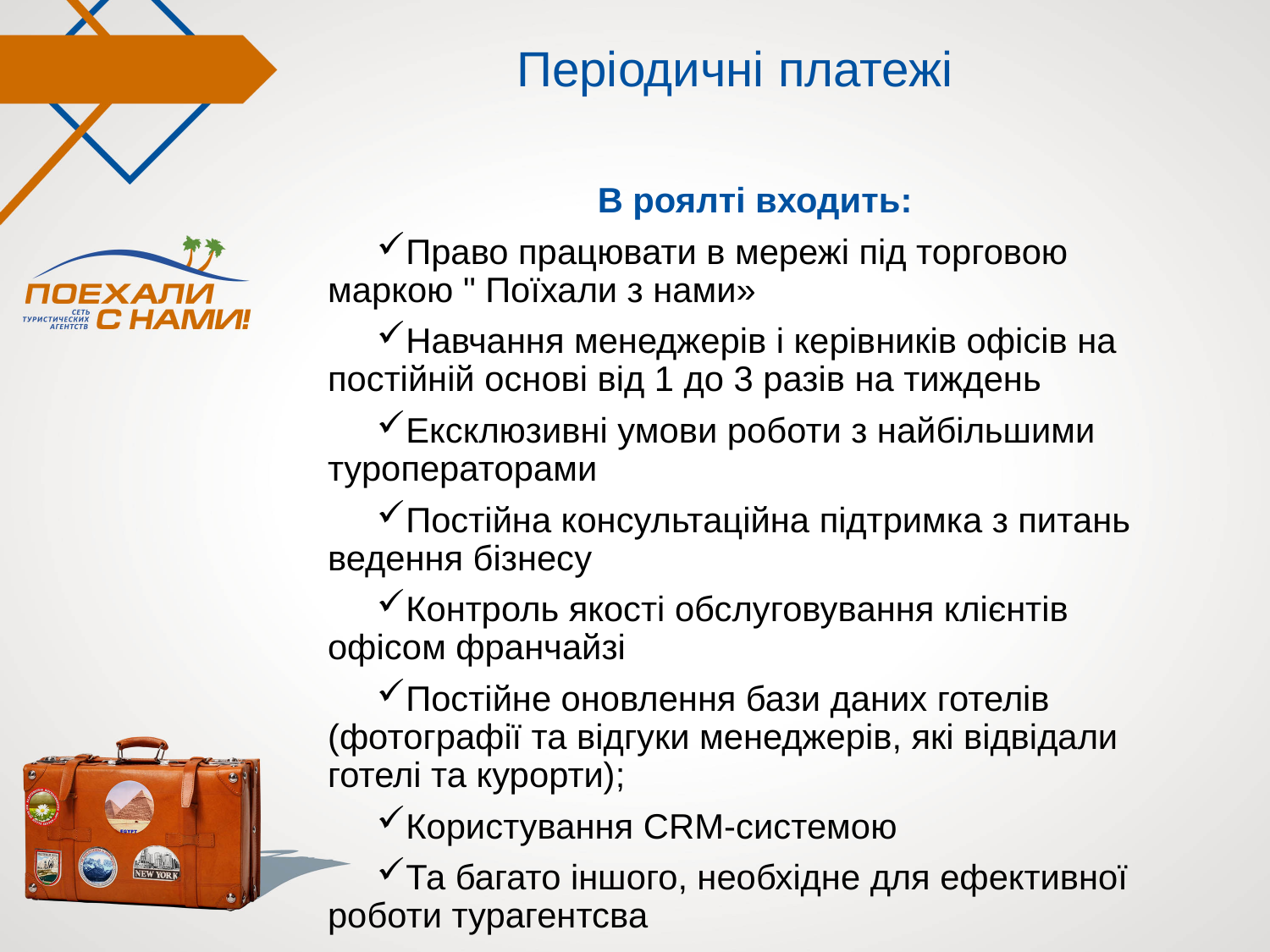

# Періодичні платежі
В роялті входить:
Право працювати в мережі під торговою маркою " Поїхали з нами»
Навчання менеджерів і керівників офісів на постійній основі від 1 до 3 разів на тиждень
Ексклюзивні умови роботи з найбільшими туроператорами
Постійна консультаційна підтримка з питань ведення бізнесу
Контроль якості обслуговування клієнтів офісом франчайзі
Постійне оновлення бази даних готелів (фотографії та відгуки менеджерів, які відвідали готелі та курорти);
Користування CRM-системою
Та багато іншого, необхідне для ефективної роботи турагентсва